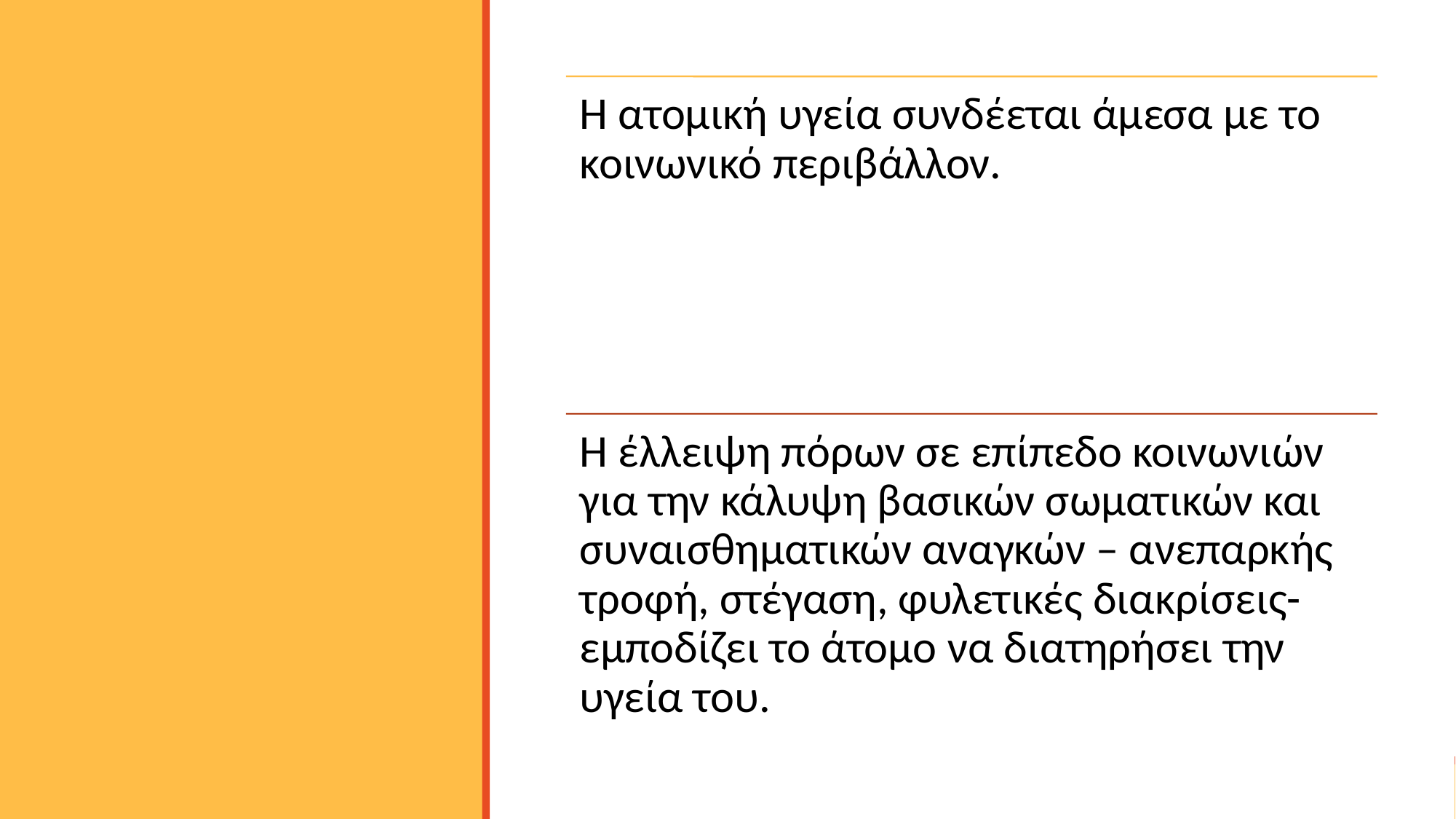

Η ατομική υγεία συνδέεται άμεσα με το κοινωνικό περιβάλλον.
Η έλλειψη πόρων σε επίπεδο κοινωνιών για την κάλυψη βασικών σωματικών και συναισθηματικών αναγκών – ανεπαρκής τροφή, στέγαση, φυλετικές διακρίσεις-εμποδίζει το άτομο να διατηρήσει την υγεία του.